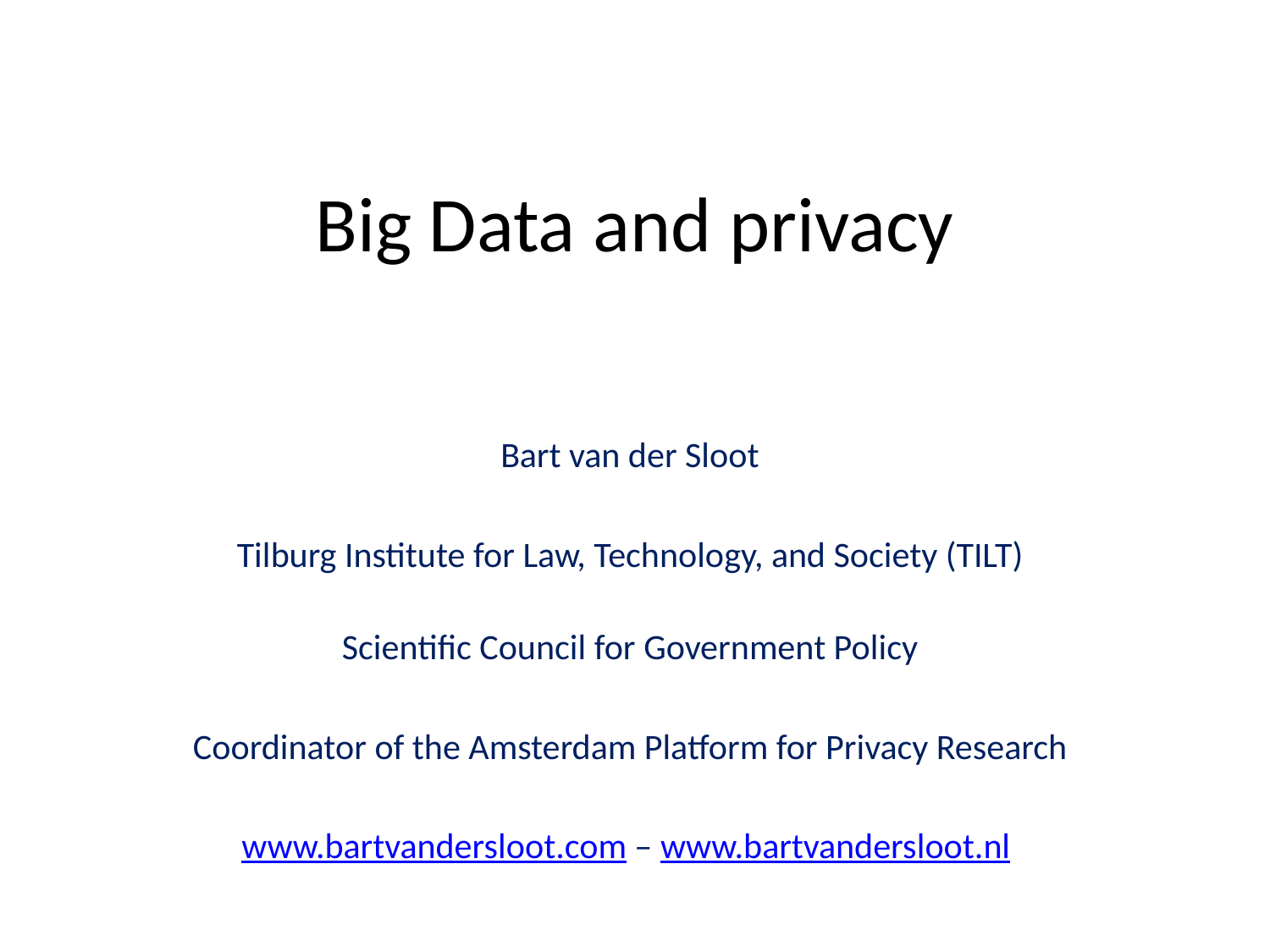

# Big Data and privacy
Bart van der Sloot

Tilburg Institute for Law, Technology, and Society (TILT)
Scientific Council for Government Policy

Coordinator of the Amsterdam Platform for Privacy Research

www.bartvandersloot.com – www.bartvandersloot.nl